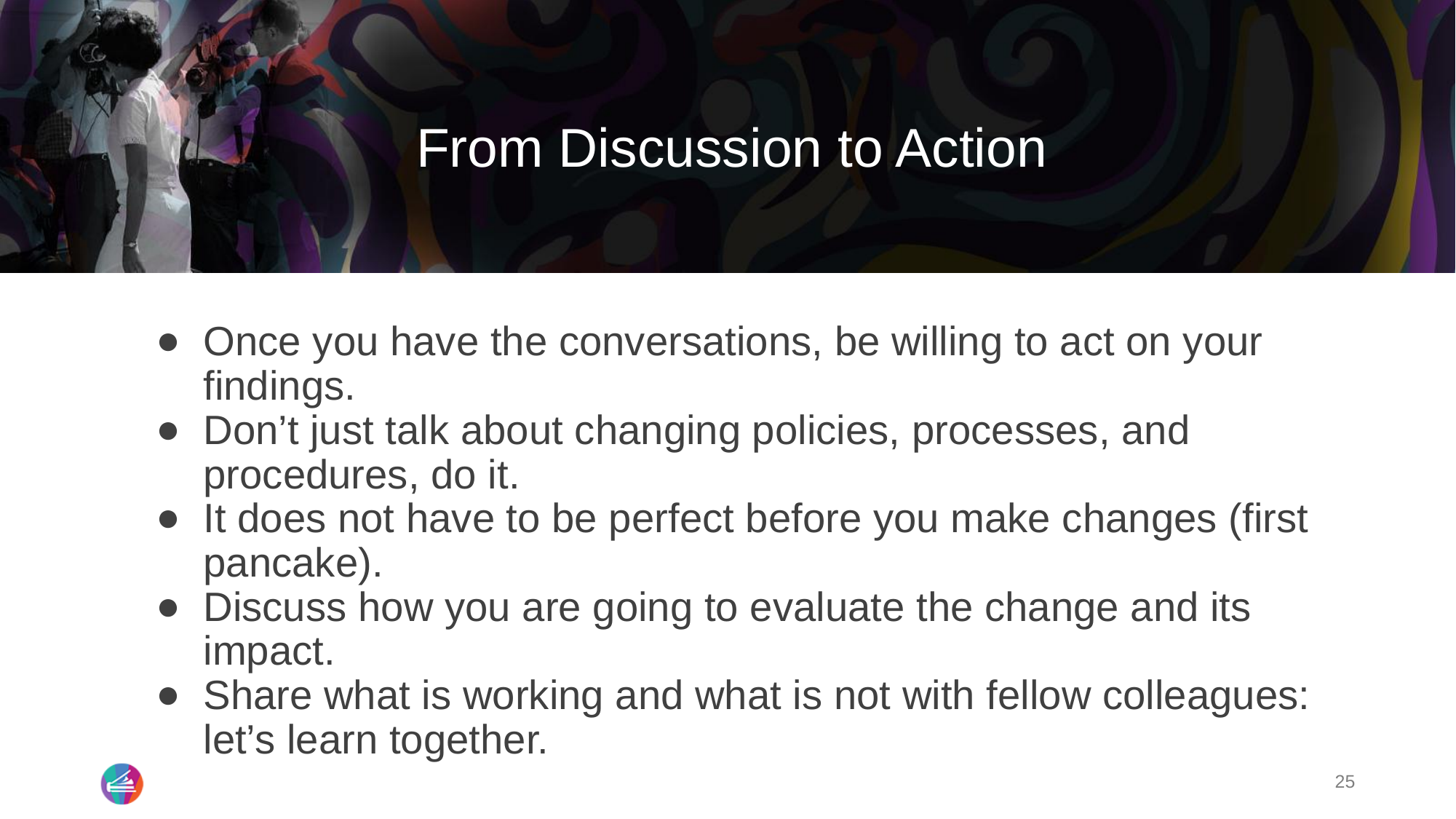

# From Discussion to Action
Once you have the conversations, be willing to act on your findings.
Don’t just talk about changing policies, processes, and procedures, do it.
It does not have to be perfect before you make changes (first pancake).
Discuss how you are going to evaluate the change and its impact.
Share what is working and what is not with fellow colleagues: let’s learn together.
25